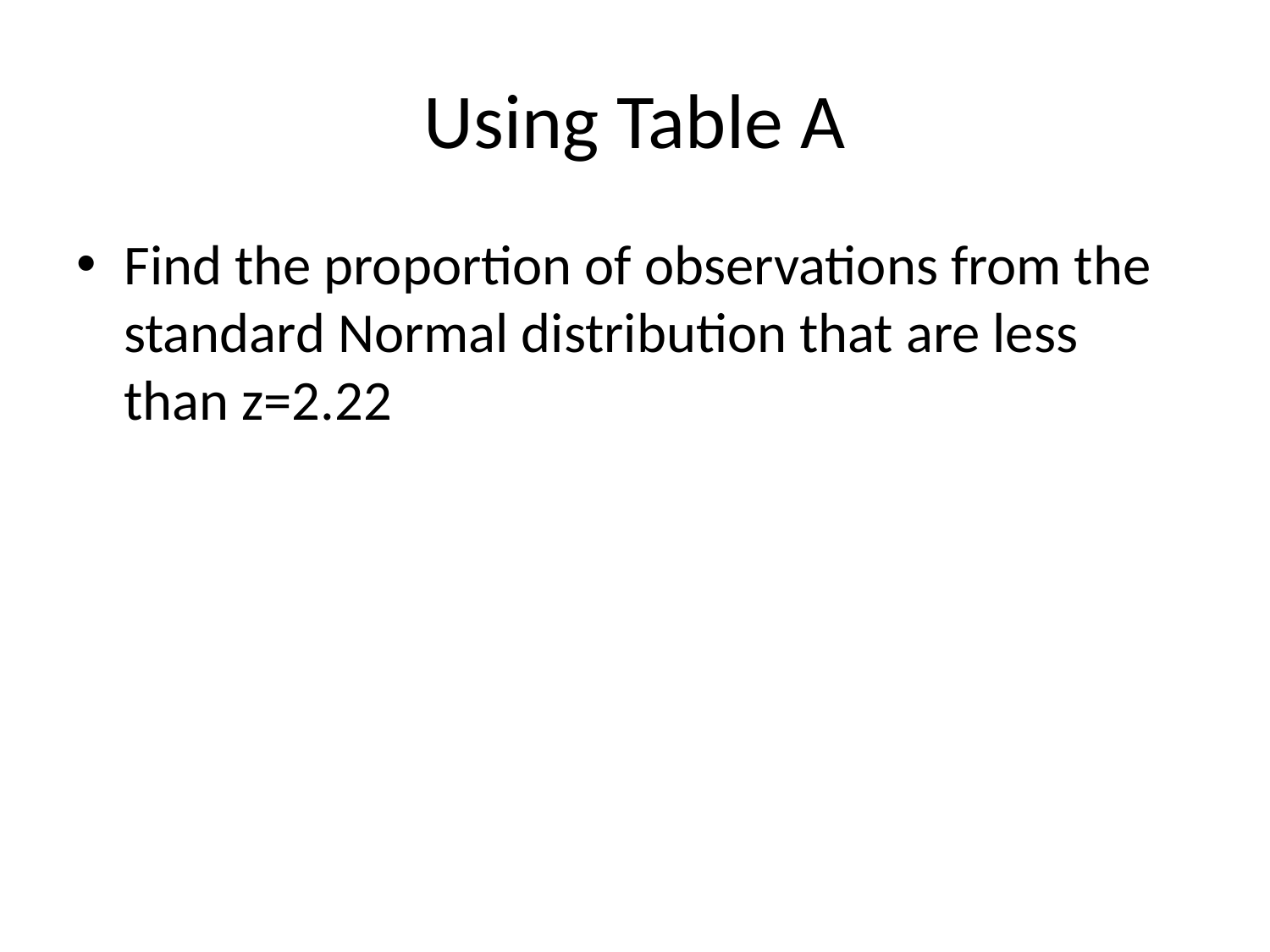

# Using Table A
Find the proportion of observations from the standard Normal distribution that are less than z=2.22